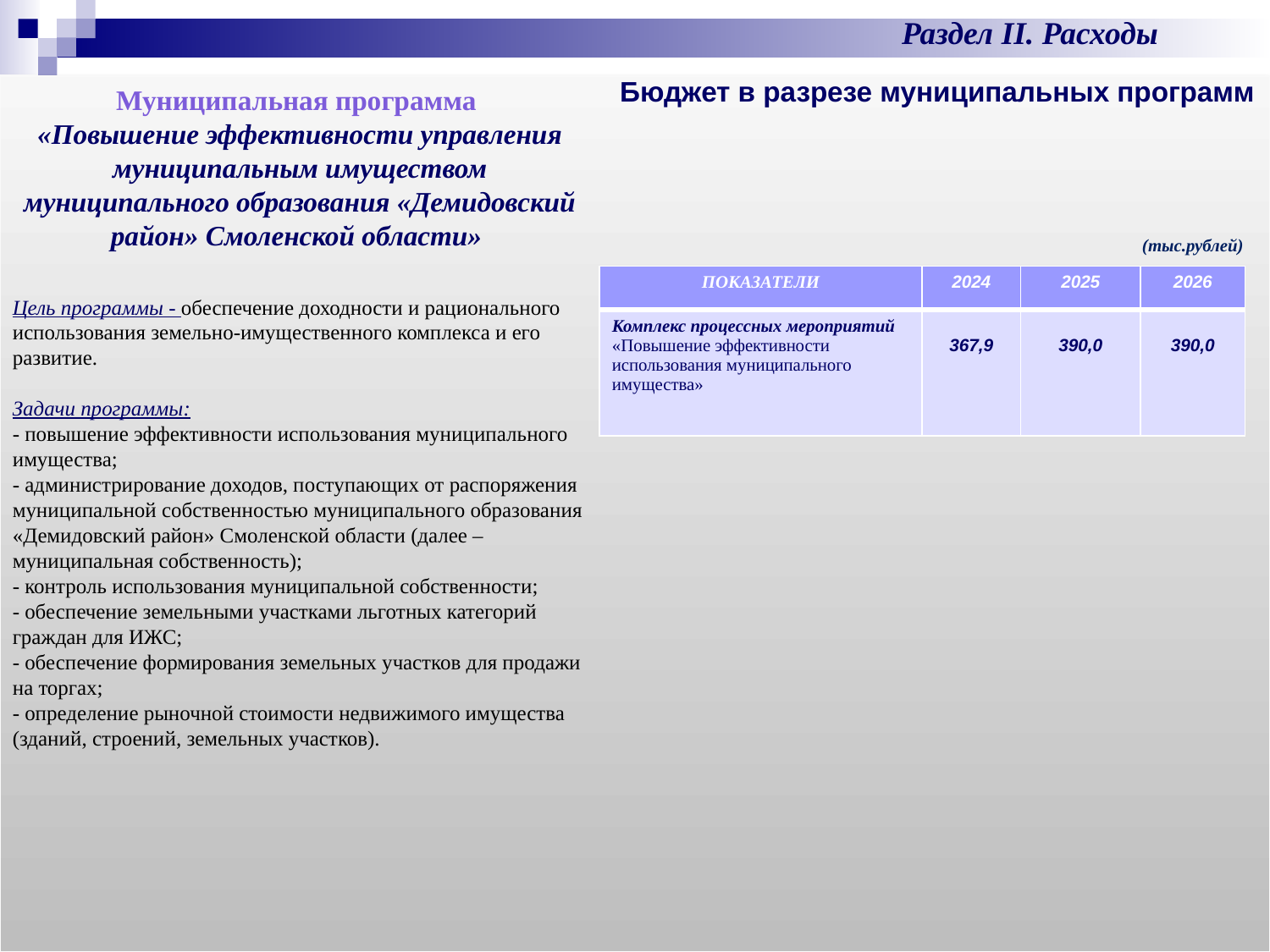

Раздел II. Расходы
Бюджет в разрезе муниципальных программ

Муниципальная программа
«Повышение эффективности управления муниципальным имуществом муниципального образования «Демидовский район» Смоленской области»

Цель программы - обеспечение доходности и рационального использования земельно-имущественного комплекса и его развитие.

Задачи программы:
- повышение эффективности использования муниципального имущества;
- администрирование доходов, поступающих от распоряжения муниципальной собственностью муниципального образования «Демидовский район» Смоленской области (далее – муниципальная собственность);
- контроль использования муниципальной собственности;
- обеспечение земельными участками льготных категорий граждан для ИЖС;
- обеспечение формирования земельных участков для продажи на торгах;
- определение рыночной стоимости недвижимого имущества (зданий, строений, земельных участков).
(тыс.рублей)
| ПОКАЗАТЕЛИ | 2024 | 2025 | 2026 |
| --- | --- | --- | --- |
| Комплекс процессных мероприятий «Повышение эффективности использования муниципального имущества» | 367,9 | 390,0 | 390,0 |